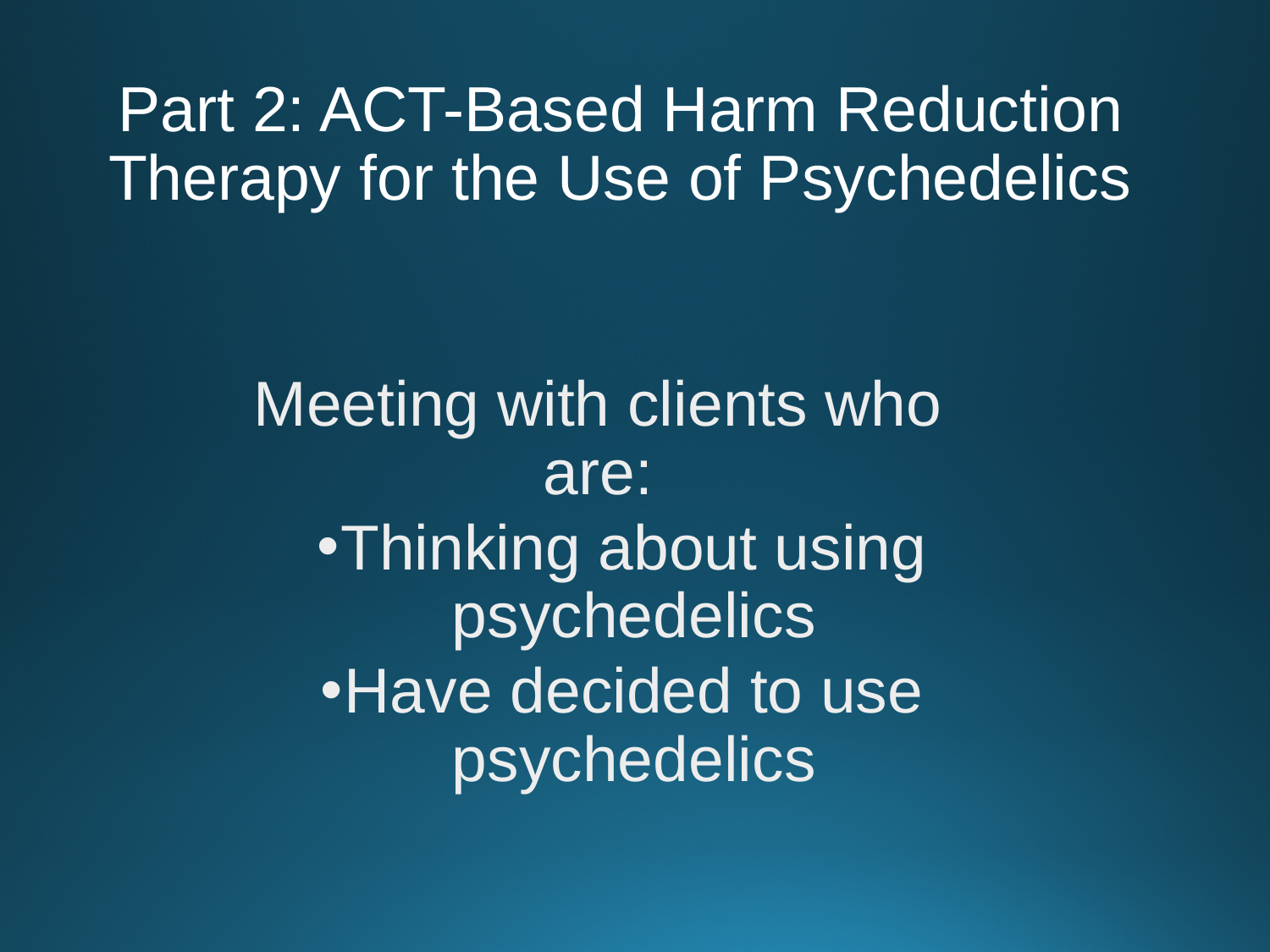

# Part 2: ACT-Based Harm Reduction Therapy for the Use of Psychedelics

Meeting with clients who are:
Thinking about using psychedelics
Have decided to use psychedelics